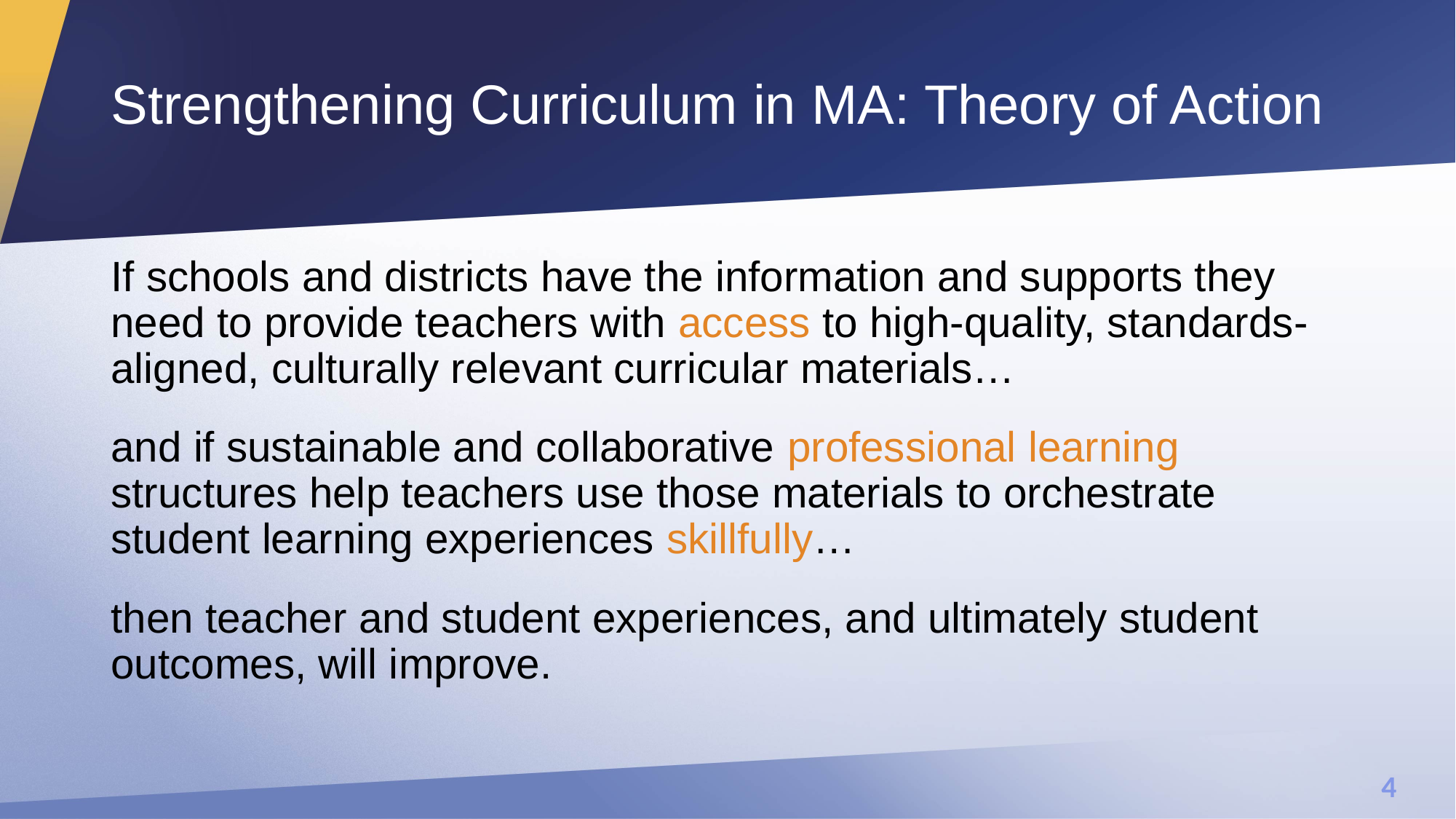

4
# Strengthening Curriculum in MA: Theory of Action
If schools and districts have the information and supports they need to provide teachers with access to high-quality, standards-aligned, culturally relevant curricular materials…
and if sustainable and collaborative professional learning structures help teachers use those materials to orchestrate student learning experiences skillfully…
then teacher and student experiences, and ultimately student outcomes, will improve.